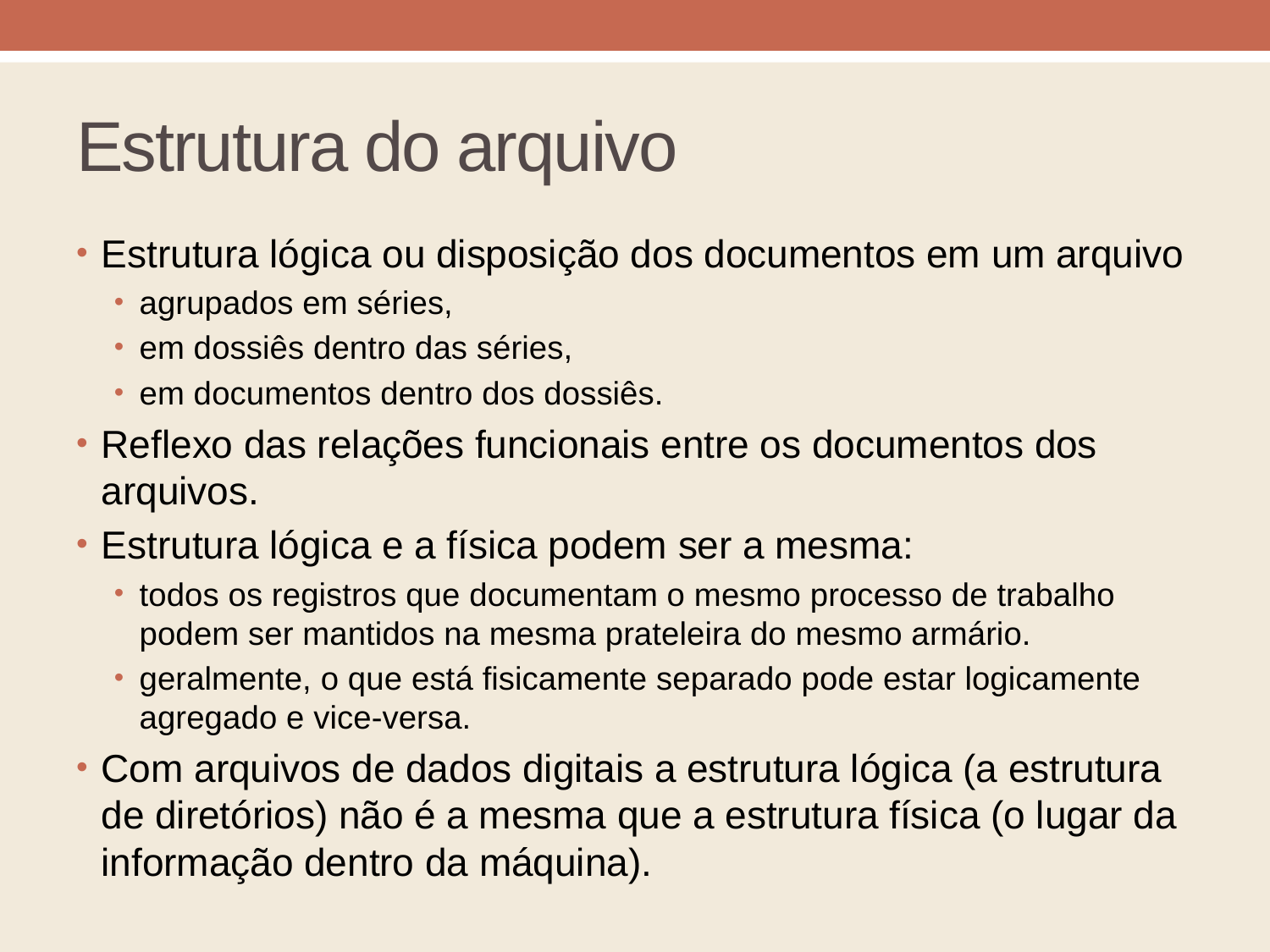

# Estrutura do arquivo
Estrutura lógica ou disposição dos documentos em um arquivo
agrupados em séries,
em dossiês dentro das séries,
em documentos dentro dos dossiês.
Reflexo das relações funcionais entre os documentos dos arquivos.
Estrutura lógica e a física podem ser a mesma:
todos os registros que documentam o mesmo processo de trabalho podem ser mantidos na mesma prateleira do mesmo armário.
geralmente, o que está fisicamente separado pode estar logicamente agregado e vice-versa.
Com arquivos de dados digitais a estrutura lógica (a estrutura de diretórios) não é a mesma que a estrutura física (o lugar da informação dentro da máquina).